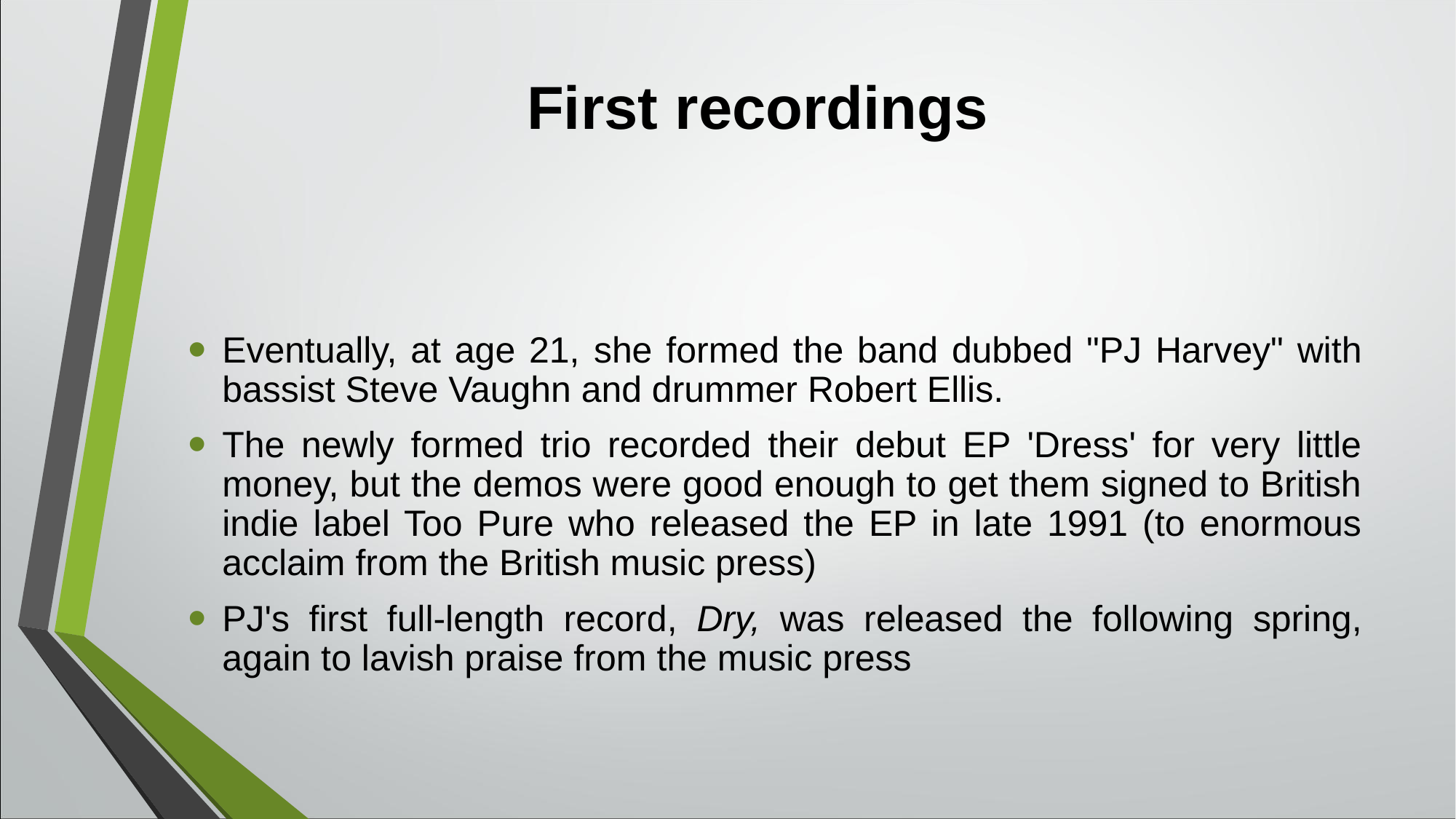

# First recordings
Eventually, at age 21, she formed the band dubbed "PJ Harvey" with bassist Steve Vaughn and drummer Robert Ellis.
The newly formed trio recorded their debut EP 'Dress' for very little money, but the demos were good enough to get them signed to British indie label Too Pure who released the EP in late 1991 (to enormous acclaim from the British music press)
PJ's first full-length record, Dry, was released the following spring, again to lavish praise from the music press